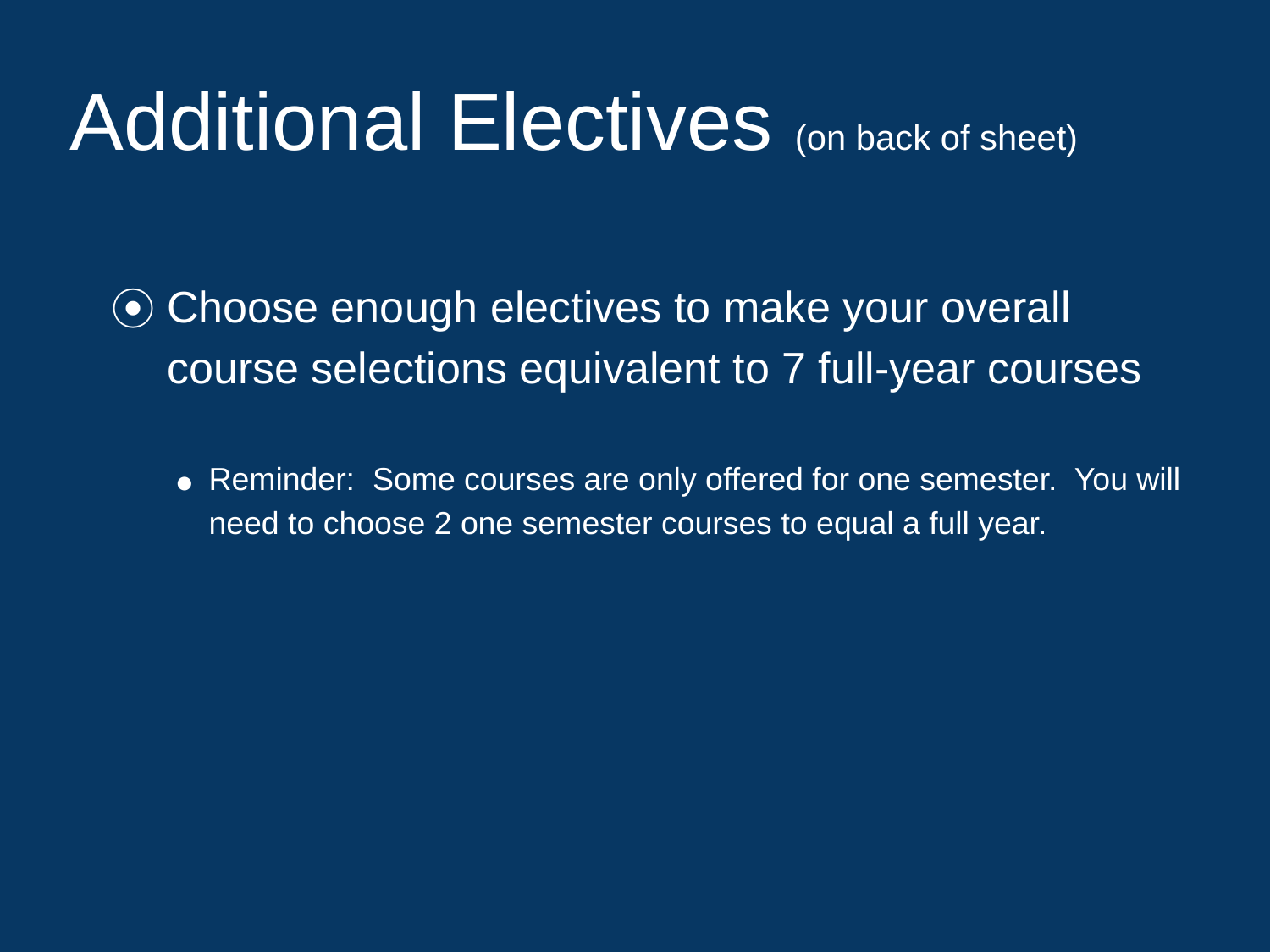

# Additional Electives (on back of sheet)
Choose enough electives to make your overall course selections equivalent to 7 full-year courses

Reminder:  Some courses are only offered for one semester.  You will need to choose 2 one semester courses to equal a full year.